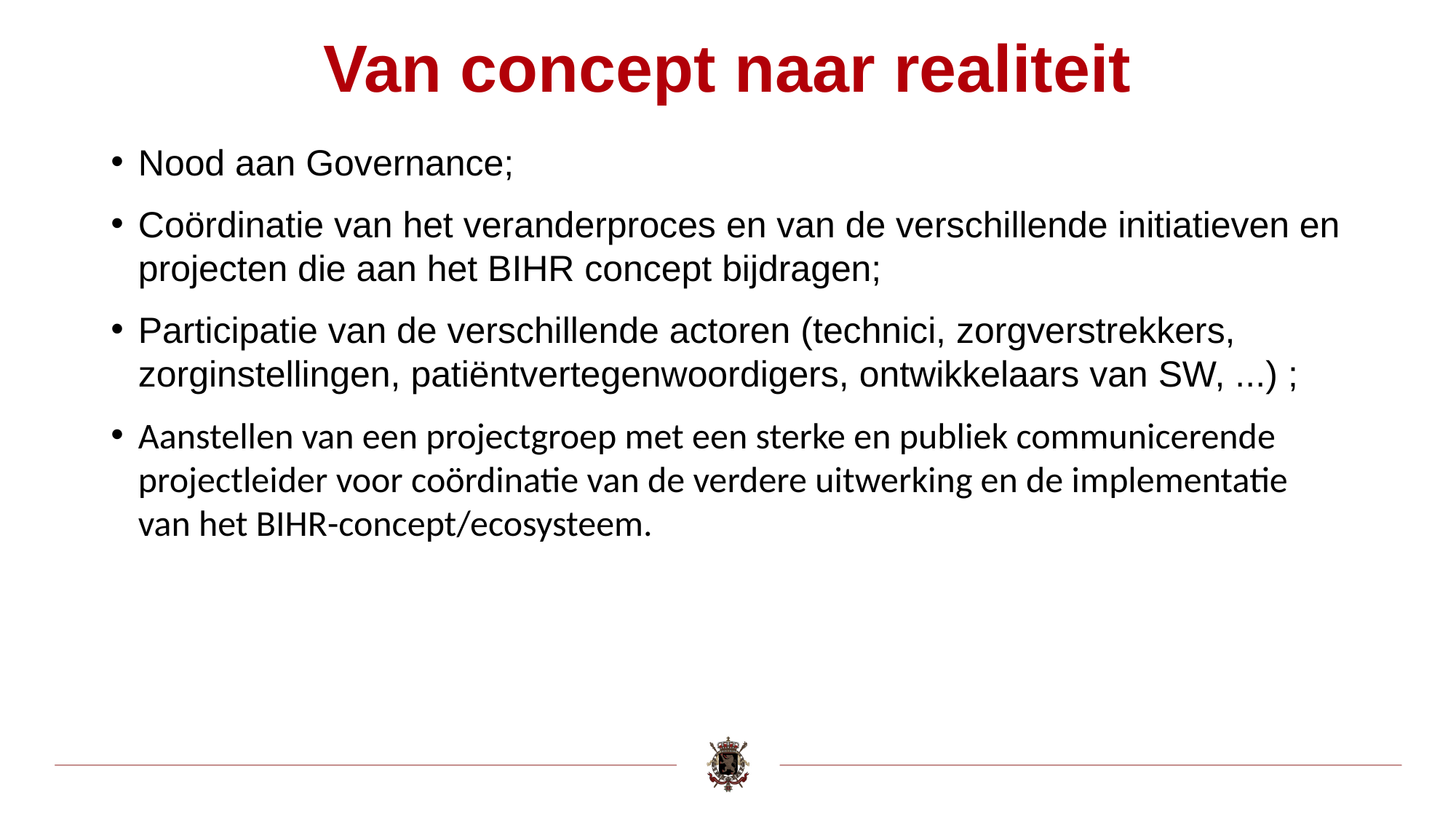

# Van concept naar realiteit
Nood aan Governance;
Coördinatie van het veranderproces en van de verschillende initiatieven en projecten die aan het BIHR concept bijdragen;
Participatie van de verschillende actoren (technici, zorgverstrekkers, zorginstellingen, patiëntvertegenwoordigers, ontwikkelaars van SW, ...) ;
Aanstellen van een projectgroep met een sterke en publiek communicerende projectleider voor coördinatie van de verdere uitwerking en de implementatie van het BIHR-concept/ecosysteem.